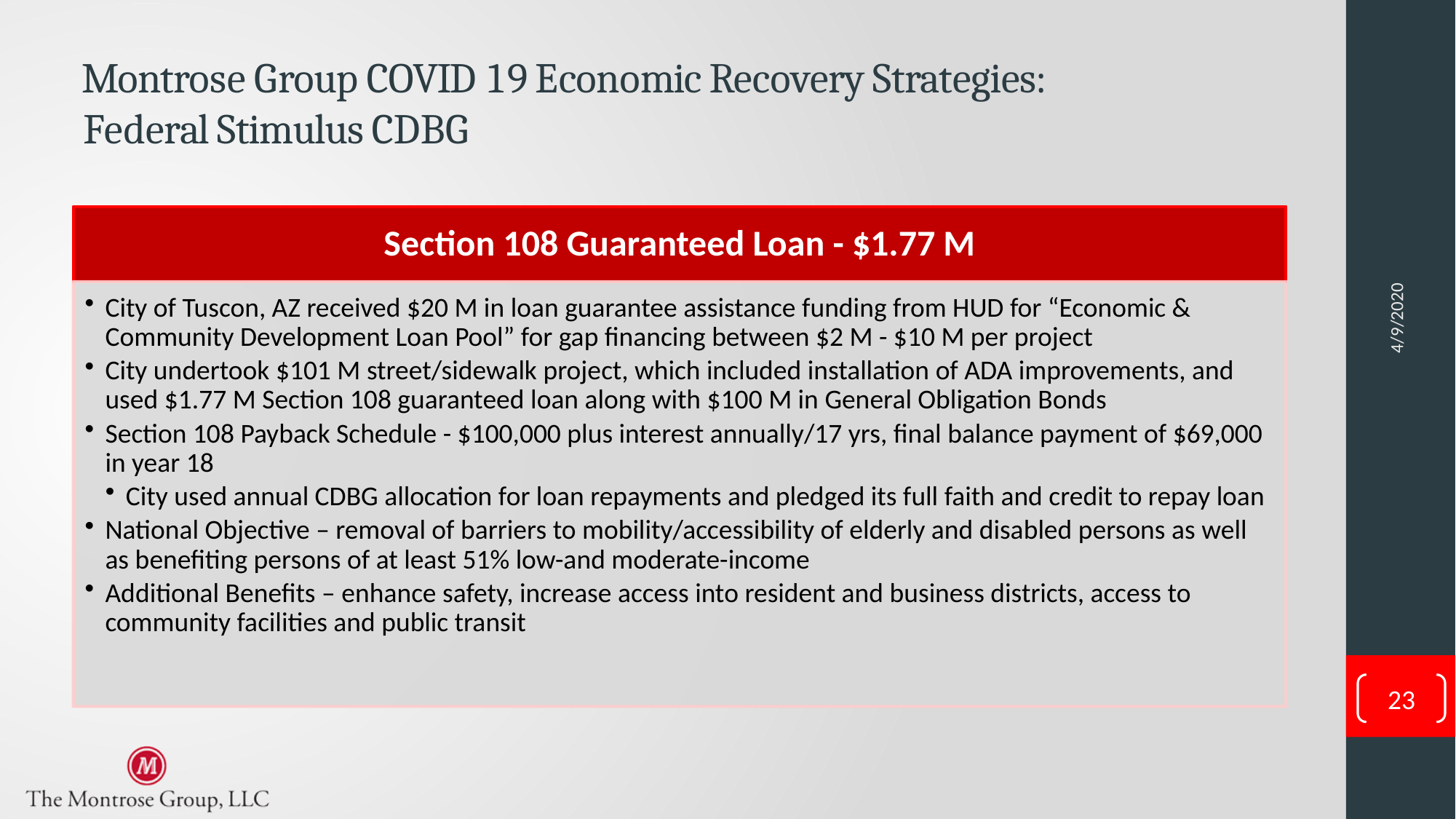

# Montrose Group COVID 19 Economic Recovery Strategies: Federal Stimulus CDBG
4/9/2020
Section 108 Guaranteed Loan - $1.77 M
City of Tuscon, AZ received $20 M in loan guarantee assistance funding from HUD for “Economic & Community Development Loan Pool” for gap financing between $2 M - $10 M per project
City undertook $101 M street/sidewalk project, which included installation of ADA improvements, and used $1.77 M Section 108 guaranteed loan along with $100 M in General Obligation Bonds
Section 108 Payback Schedule - $100,000 plus interest annually/17 yrs, final balance payment of $69,000 in year 18
City used annual CDBG allocation for loan repayments and pledged its full faith and credit to repay loan
National Objective – removal of barriers to mobility/accessibility of elderly and disabled persons as well as benefiting persons of at least 51% low-and moderate-income
Additional Benefits – enhance safety, increase access into resident and business districts, access to community facilities and public transit

23